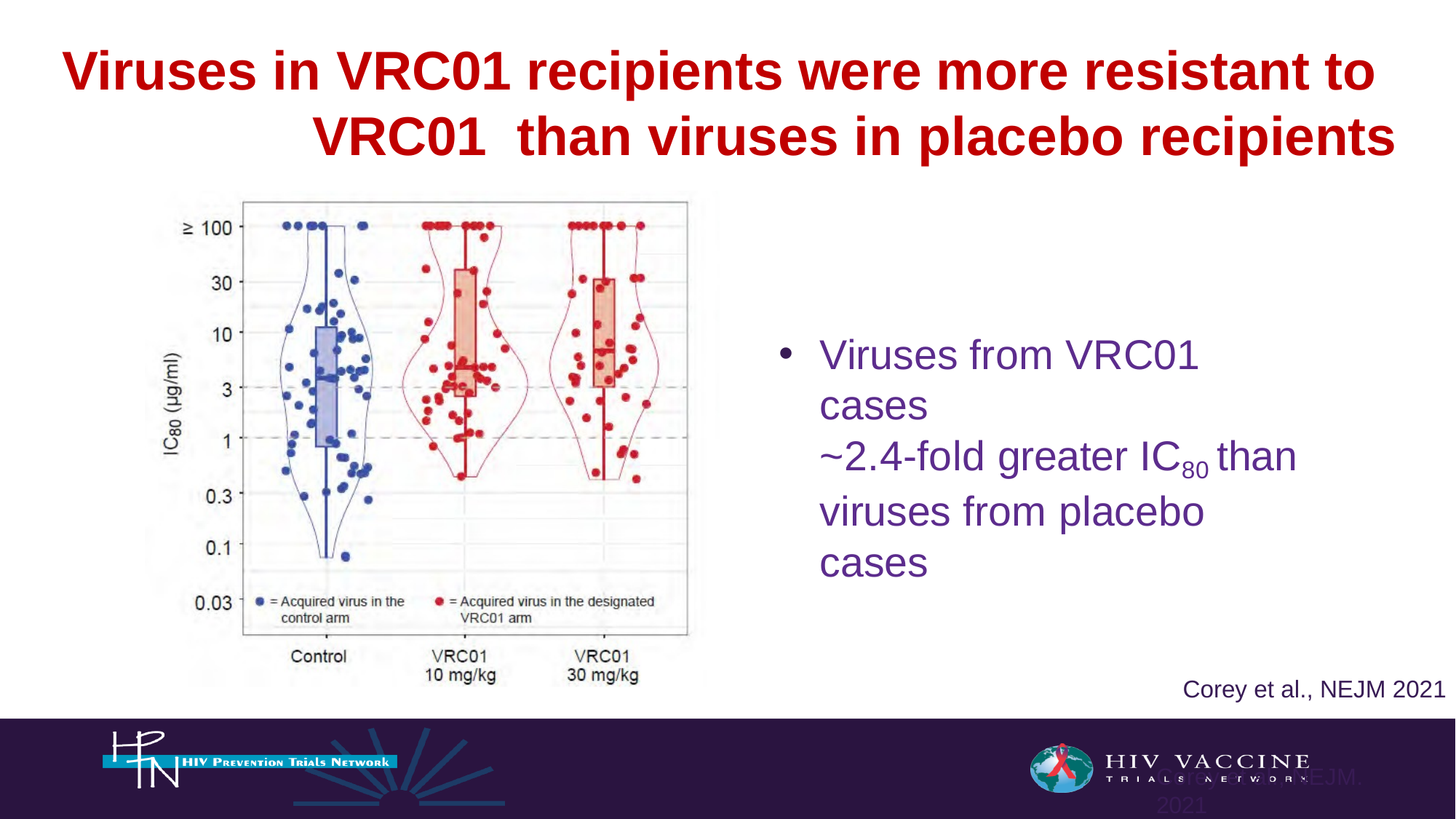

# Viruses in VRC01 recipients were more resistant to VRC01  than viruses in placebo recipients

Viruses from VRC01 cases
~2.4-fold greater IC80 than  viruses from placebo cases
Corey et al., NEJM 2021
Corey et al., NEJM. 2021